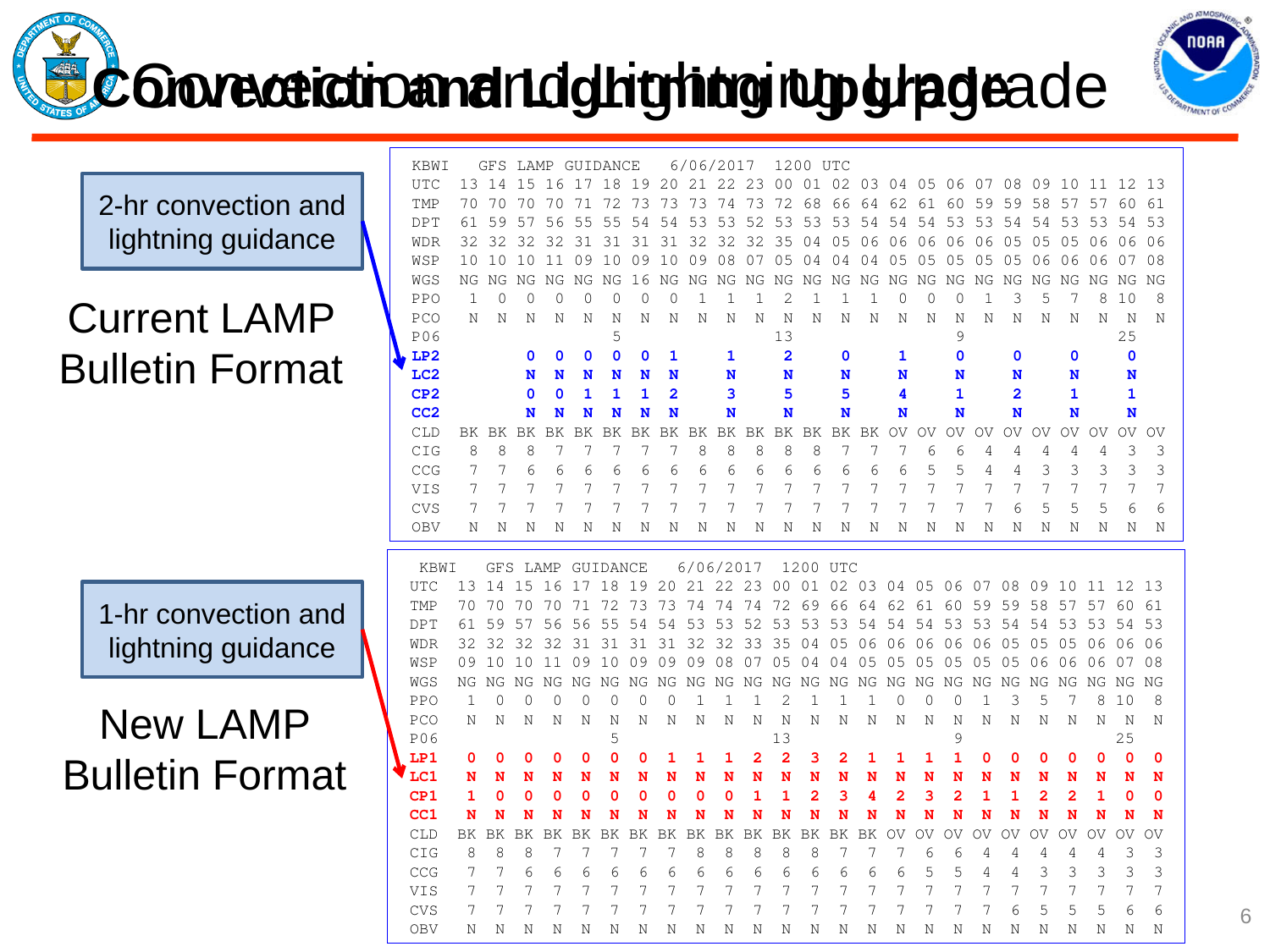

Convection and Lightning Upgrade

# Convection and Lightning Upgrade
 KBWI   GFS LAMP GUIDANCE   6/06/2017  1200 UTC
 UTC  13 14 15 16 17 18 19 20 21 22 23 00 01 02 03 04 05 06 07 08 09 10 11 12 13
 TMP  70 70 70 70 71 72 73 73 73 74 73 72 68 66 64 62 61 60 59 59 58 57 57 60 61
 DPT  61 59 57 56 55 55 54 54 53 53 52 53 53 53 54 54 54 53 53 54 54 53 53 54 53
 WDR  32 32 32 32 31 31 31 31 32 32 32 35 04 05 06 06 06 06 06 05 05 05 06 06 06
 WSP  10 10 10 11 09 10 09 10 09 08 07 05 04 04 04 05 05 05 05 05 06 06 06 07 08
 WGS  NG NG NG NG NG NG 16 NG NG NG NG NG NG NG NG NG NG NG NG NG NG NG NG NG NG
 PPO   1  0  0  0  0  0  0  0  1  1  1  2  1  1  1  0  0  0  1  3  5  7  8 10  8
 PCO   N  N  N  N  N  N  N  N  N  N  N  N  N  N  N  N  N  N  N  N  N  N  N  N  N
 P06                  5                13                 9                25
 LP2         0  0  0  0  0  1     1     2     0     1     0     0     0     0
 LC2         N  N  N  N  N  N     N     N     N     N     N     N     N     N
 CP2         0  0  1  1  1  2     3     5     5     4     1     2     1     1
 CC2         N  N  N  N  N  N     N     N     N     N     N     N     N     N
 CLD  BK BK BK BK BK BK BK BK BK BK BK BK BK BK BK OV OV OV OV OV OV OV OV OV OV
 CIG   8  8  8  7  7  7  7  7  8  8  8  8  8  7  7  7  6  6  4  4  4  4  4  3  3
 CCG   7  7  6  6  6  6  6  6  6  6  6  6  6  6  6  6  5  5  4  4  3  3  3  3  3
 VIS   7  7  7  7  7  7  7  7  7  7  7  7  7  7  7  7  7  7  7  7  7  7  7  7  7
 CVS   7  7  7  7  7  7  7  7  7  7  7  7  7  7  7  7  7  7  7  6  5  5  5  6  6
 OBV   N  N  N  N  N  N  N  N  N  N  N  N  N  N  N  N  N  N  N  N  N  N  N  N  N
2-hr convection and lightning guidance

Current LAMP Bulletin Format
  KBWI   GFS LAMP GUIDANCE   6/06/2017  1200 UTC
 UTC  13 14 15 16 17 18 19 20 21 22 23 00 01 02 03 04 05 06 07 08 09 10 11 12 13
 TMP  70 70 70 70 71 72 73 73 74 74 74 72 69 66 64 62 61 60 59 59 58 57 57 60 61
 DPT  61 59 57 56 56 55 54 54 53 53 52 53 53 53 54 54 54 53 53 54 54 53 53 54 53
 WDR  32 32 32 32 31 31 31 31 32 32 33 35 04 05 06 06 06 06 06 05 05 05 06 06 06
 WSP  09 10 10 11 09 10 09 09 09 08 07 05 04 04 05 05 05 05 05 05 06 06 06 07 08
 WGS  NG NG NG NG NG NG NG NG NG NG NG NG NG NG NG NG NG NG NG NG NG NG NG NG NG
 PPO   1  0  0  0  0  0  0  0  1  1  1  2  1  1  1  0  0  0  1  3  5  7  8 10  8
 PCO   N  N  N  N  N  N  N  N  N  N  N  N  N  N  N  N  N  N  N  N  N  N  N  N  N
 P06                  5                13                 9                25
 LP1   0  0  0  0  0  0  0  1  1  1  2  2  3  2  1  1  1  1  0  0  0  0  0  0  0
 LC1   N  N  N  N  N  N  N  N  N  N  N  N  N  N  N  N  N  N  N  N  N  N  N  N  N
 CP1   1  0  0  0  0  0  0  0  0  0  1  1  2  3  4  2  3  2  1  1  2  2  1  0  0
 CC1   N  N  N  N  N  N  N  N  N  N  N  N  N  N  N  N  N  N  N  N  N  N  N  N  N
 CLD  BK BK BK BK BK BK BK BK BK BK BK BK BK BK BK OV OV OV OV OV OV OV OV OV OV
 CIG   8  8  8  7  7  7  7  7  8  8  8  8  8  7  7  7  6  6  4  4  4  4  4  3  3
 CCG   7  7  6  6  6  6  6  6  6  6  6  6  6  6  6  6  5  5  4  4  3  3  3  3  3
 VIS   7  7  7  7  7  7  7  7  7  7  7  7  7  7  7  7  7  7  7  7  7  7  7  7  7
 CVS   7  7  7  7  7  7  7  7  7  7  7  7  7  7  7  7  7  7  7  6  5  5  5  6  6
 OBV   N  N  N  N  N  N  N  N  N  N  N  N  N  N  N  N  N  N  N  N  N  N  N  N  N
1-hr convection and lightning guidance
New LAMP Bulletin Format
6